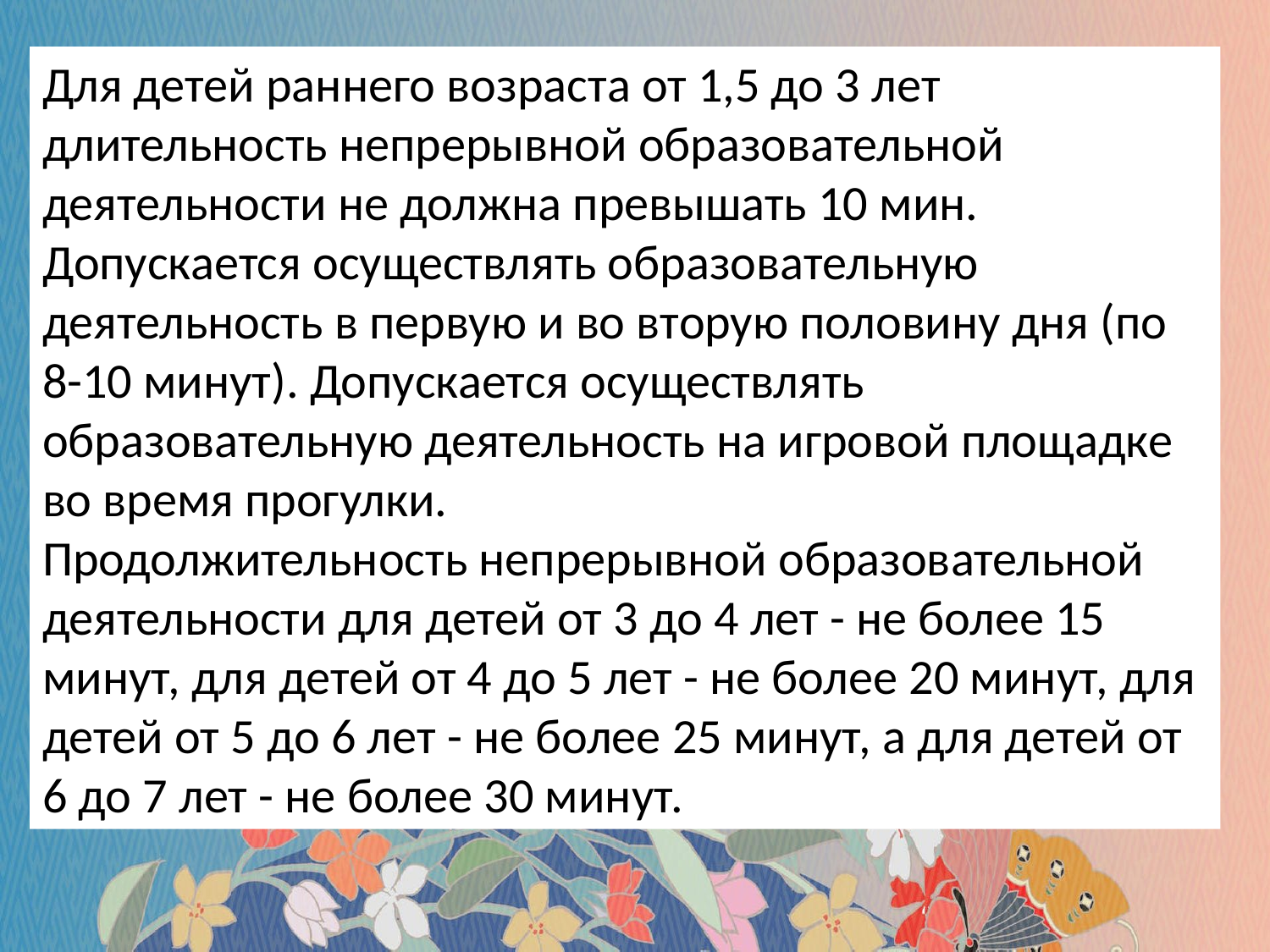

Для детей раннего возраста от 1,5 до 3 лет длительность непрерывной образовательной деятельности не должна превышать 10 мин. Допускается осуществлять образовательную деятельность в первую и во вторую половину дня (по 8-10 минут). Допускается осуществлять образовательную деятельность на игровой площадке во время прогулки.
Продолжительность непрерывной образовательной деятельности для детей от 3 до 4 лет - не более 15 минут, для детей от 4 до 5 лет - не более 20 минут, для детей от 5 до 6 лет - не более 25 минут, а для детей от 6 до 7 лет - не более 30 минут.